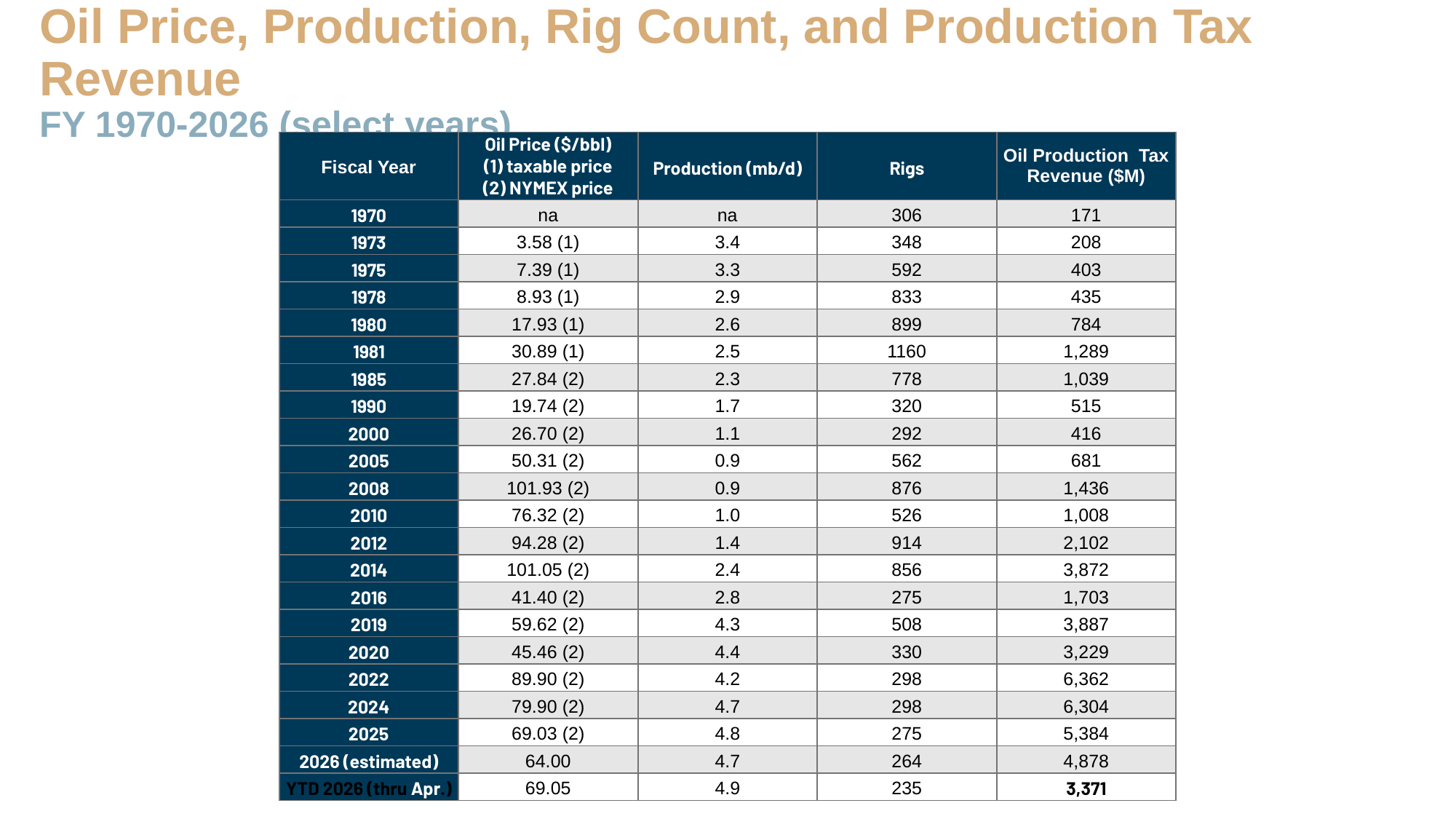

# Oil Price, Production, Rig Count, and Production Tax Revenue FY 1970-2026 (select years)
| Fiscal Year | Oil Price ($/bbl) (1) taxable price (2) NYMEX price | Production (mb/d) | Rigs | Oil Production Tax Revenue ($M) |
| --- | --- | --- | --- | --- |
| 1970 | na | na | 306 | 171 |
| 1973 | 3.58 (1) | 3.4 | 348 | 208 |
| 1975 | 7.39 (1) | 3.3 | 592 | 403 |
| 1978 | 8.93 (1) | 2.9 | 833 | 435 |
| 1980 | 17.93 (1) | 2.6 | 899 | 784 |
| 1981 | 30.89 (1) | 2.5 | 1160 | 1,289 |
| 1985 | 27.84 (2) | 2.3 | 778 | 1,039 |
| 1990 | 19.74 (2) | 1.7 | 320 | 515 |
| 2000 | 26.70 (2) | 1.1 | 292 | 416 |
| 2005 | 50.31 (2) | 0.9 | 562 | 681 |
| 2008 | 101.93 (2) | 0.9 | 876 | 1,436 |
| 2010 | 76.32 (2) | 1.0 | 526 | 1,008 |
| 2012 | 94.28 (2) | 1.4 | 914 | 2,102 |
| 2014 | 101.05 (2) | 2.4 | 856 | 3,872 |
| 2016 | 41.40 (2) | 2.8 | 275 | 1,703 |
| 2019 | 59.62 (2) | 4.3 | 508 | 3,887 |
| 2020 | 45.46 (2) | 4.4 | 330 | 3,229 |
| 2022 | 89.90 (2) | 4.2 | 298 | 6,362 |
| 2024 | 79.90 (2) | 4.7 | 298 | 6,304 |
| 2025 | 69.03 (2) | 4.8 | 275 | 5,384 |
| 2026 (estimated) | 64.00 | 4.7 | 264 | 4,878 |
| YTD 2026 (thru Apr.) | 69.05 | 4.9 | 235 | 3,371 |